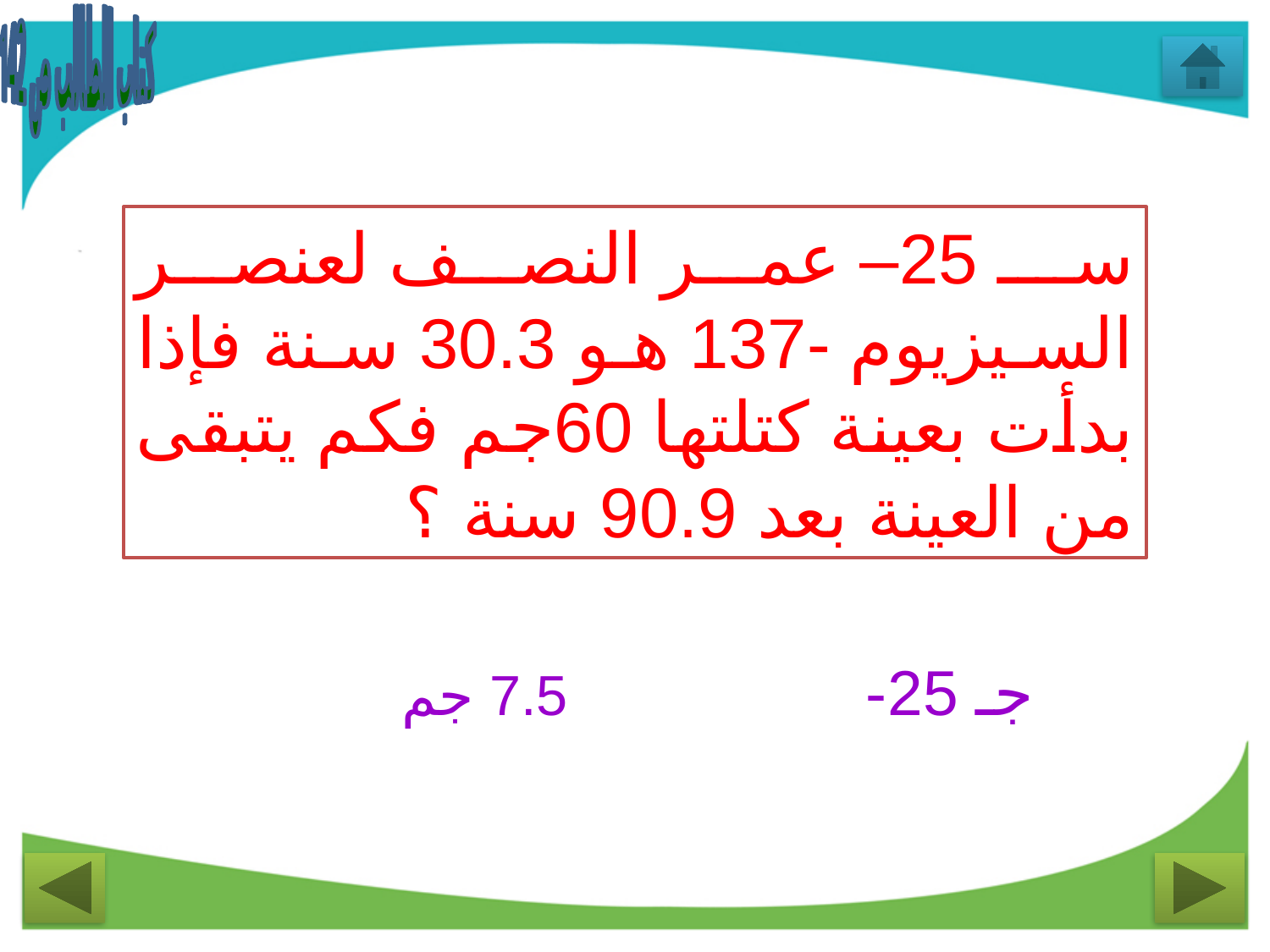

كتاب الطالب ص 142

سـ 25– عمر النصف لعنصر السيزيوم -137 هو 30.3 سنة فإذا بدأت بعينة كتلتها 60جم فكم يتبقى من العينة بعد 90.9 سنة ؟
جـ 25-                 7.5 جم